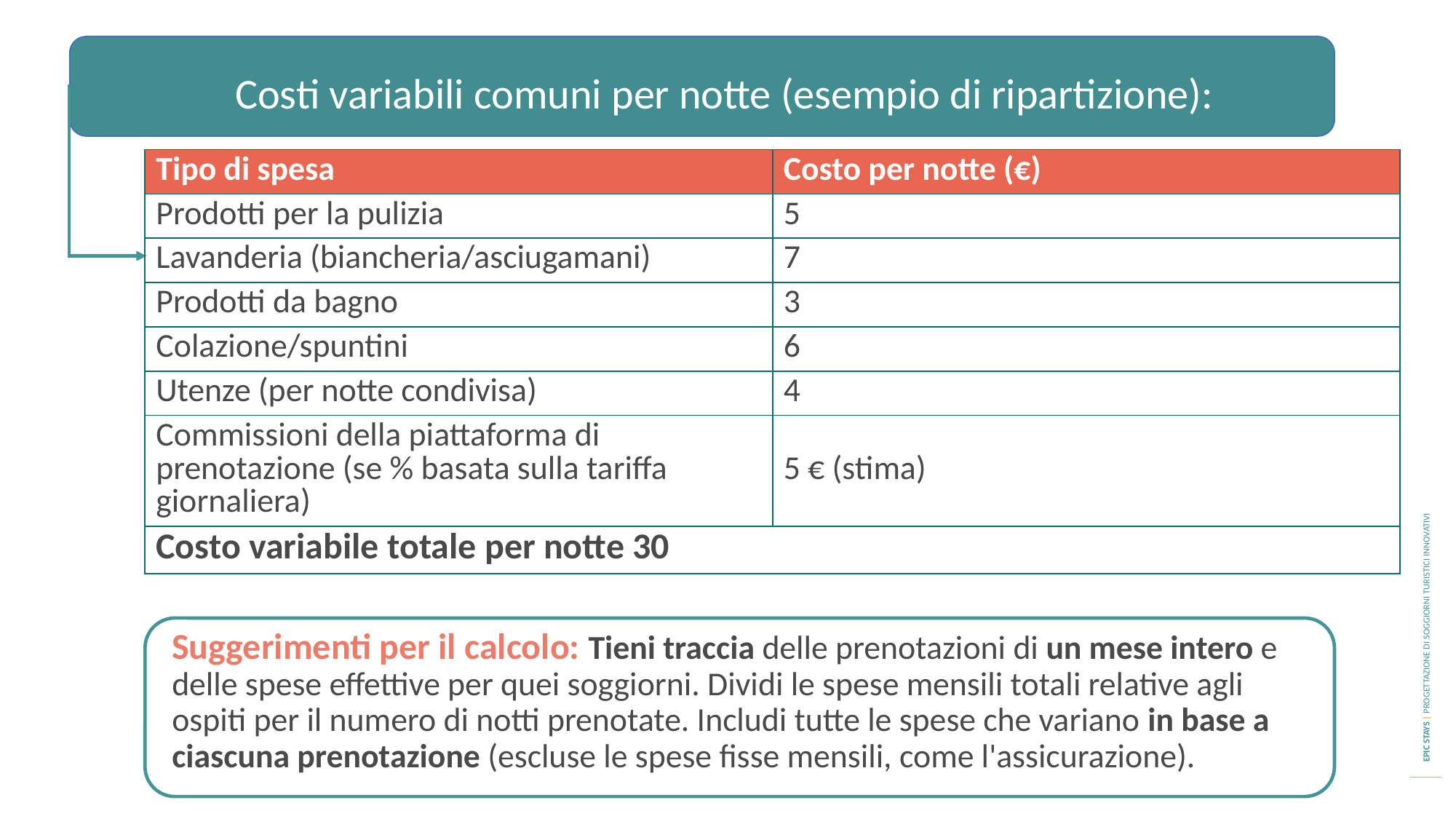

Costi variabili comuni per notte (esempio di ripartizione):
| Tipo di spesa | Costo per notte (€) |
| --- | --- |
| Prodotti per la pulizia | 5 |
| Lavanderia (biancheria/asciugamani) | 7 |
| Prodotti da bagno | 3 |
| Colazione/spuntini | 6 |
| Utenze (per notte condivisa) | 4 |
| Commissioni della piattaforma di prenotazione (se % basata sulla tariffa giornaliera) | 5 € (stima) |
| Costo variabile totale per notte 30 |  |

Suggerimenti per il calcolo: Tieni traccia delle prenotazioni di un mese intero e delle spese effettive per quei soggiorni. Dividi le spese mensili totali relative agli ospiti per il numero di notti prenotate. Includi tutte le spese che variano in base a ciascuna prenotazione (escluse le spese fisse mensili, come l'assicurazione).